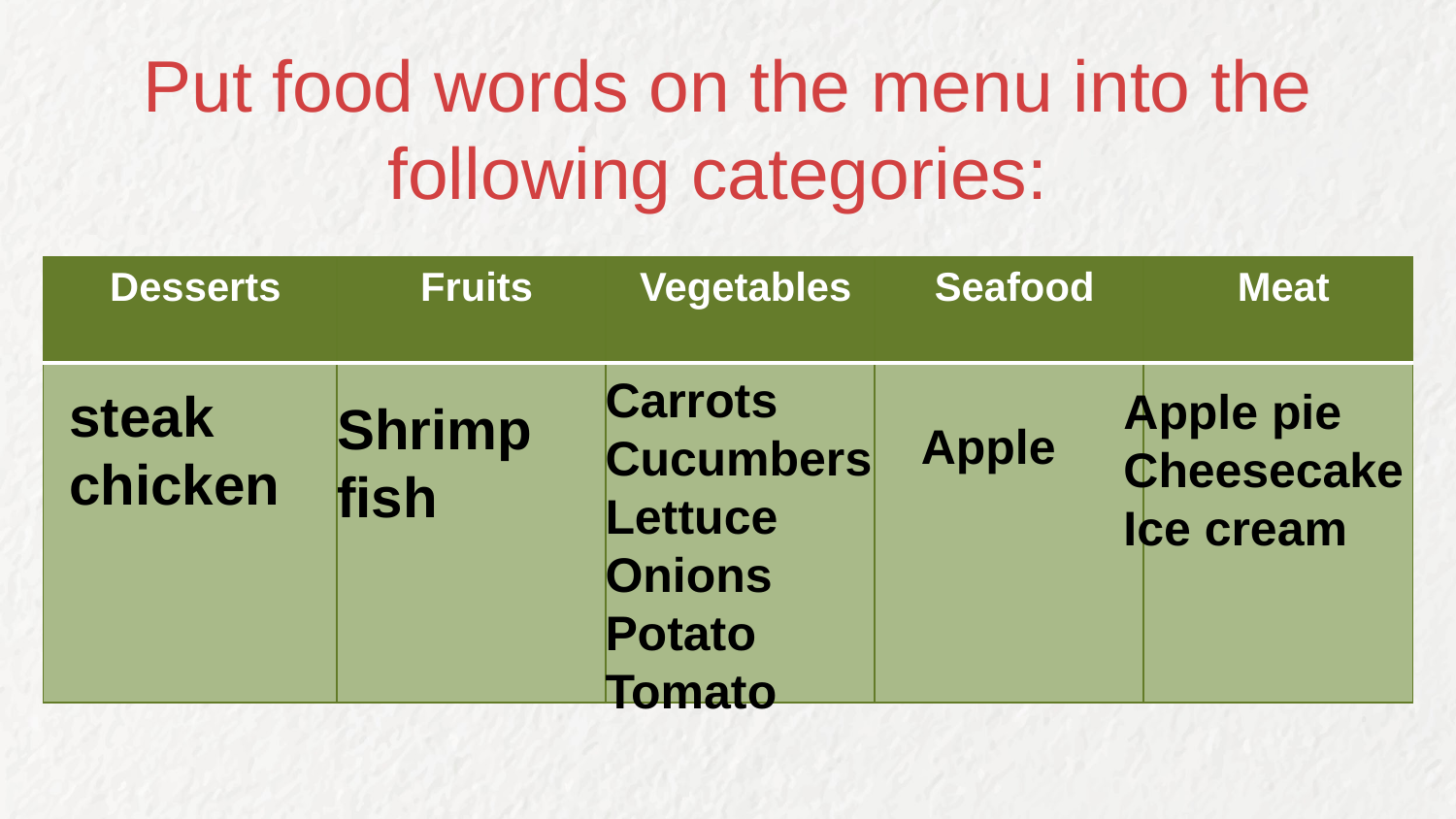

Put food words on the menu into the following categories:
| Desserts | Fruits | Vegetables | Seafood | Meat |
| --- | --- | --- | --- | --- |
|  |  |  |  |  |
Carrots
Cucumbers
Lettuce
Onions
Potato
Tomato

steak chicken
Apple pie
Cheesecake
Ice cream

Shrimp fish
Apple